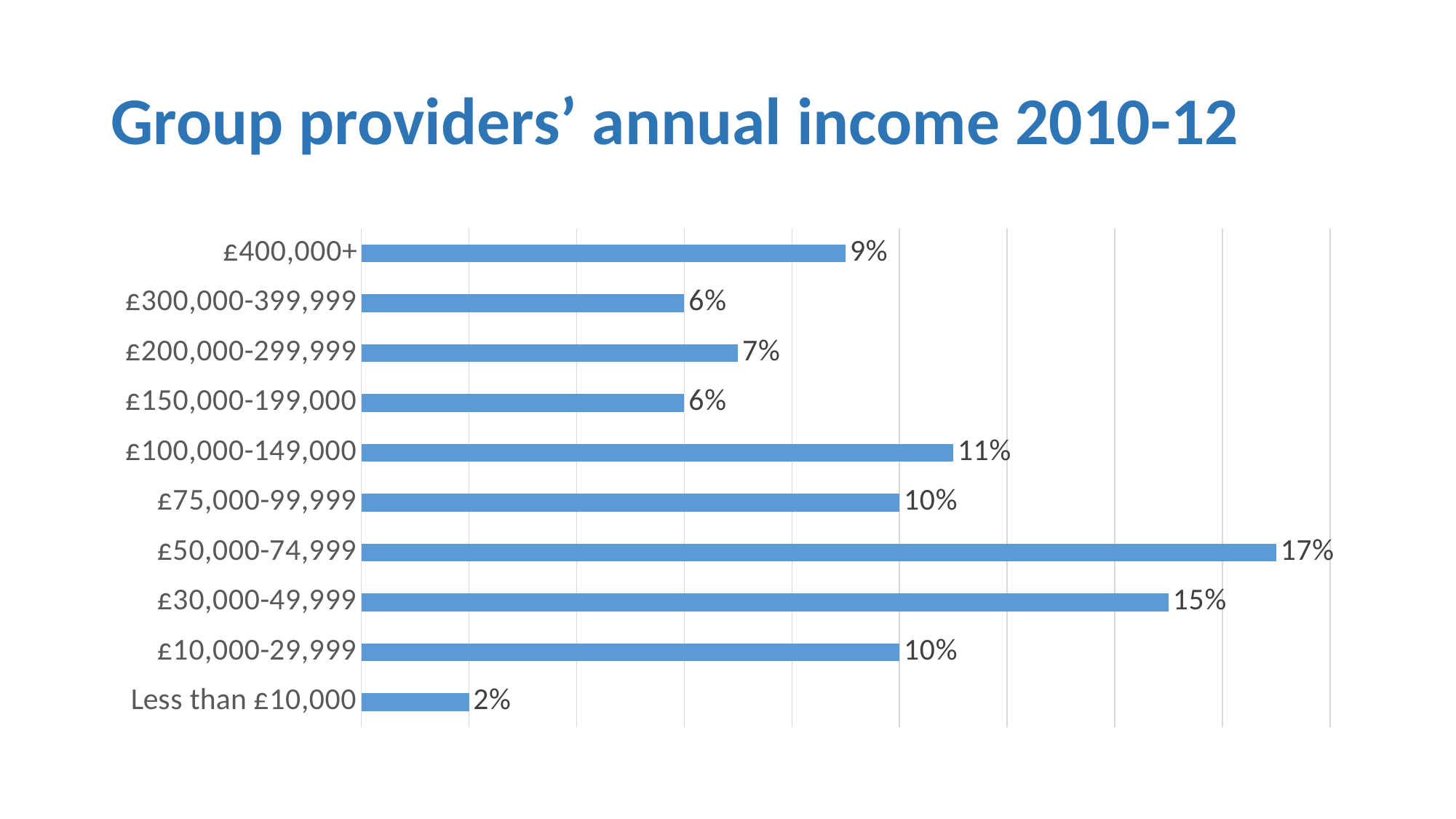

# Group providers’ annual income 2010-12

### Chart

| Category |  |
|---|---|
| Less than £10,000 | 0.020000000000000014 |
| £10,000-29,999 | 0.1 |
| £30,000-49,999 | 0.15000000000000008 |
| £50,000-74,999 | 0.17 |
| £75,000-99,999 | 0.1 |
| £100,000-149,000 | 0.11000000000000004 |
| £150,000-199,000 | 0.06000000000000003 |
| £200,000-299,999 | 0.07000000000000003 |
| £300,000-399,999 | 0.06000000000000003 |
| £400,000+ | 0.09000000000000005 |